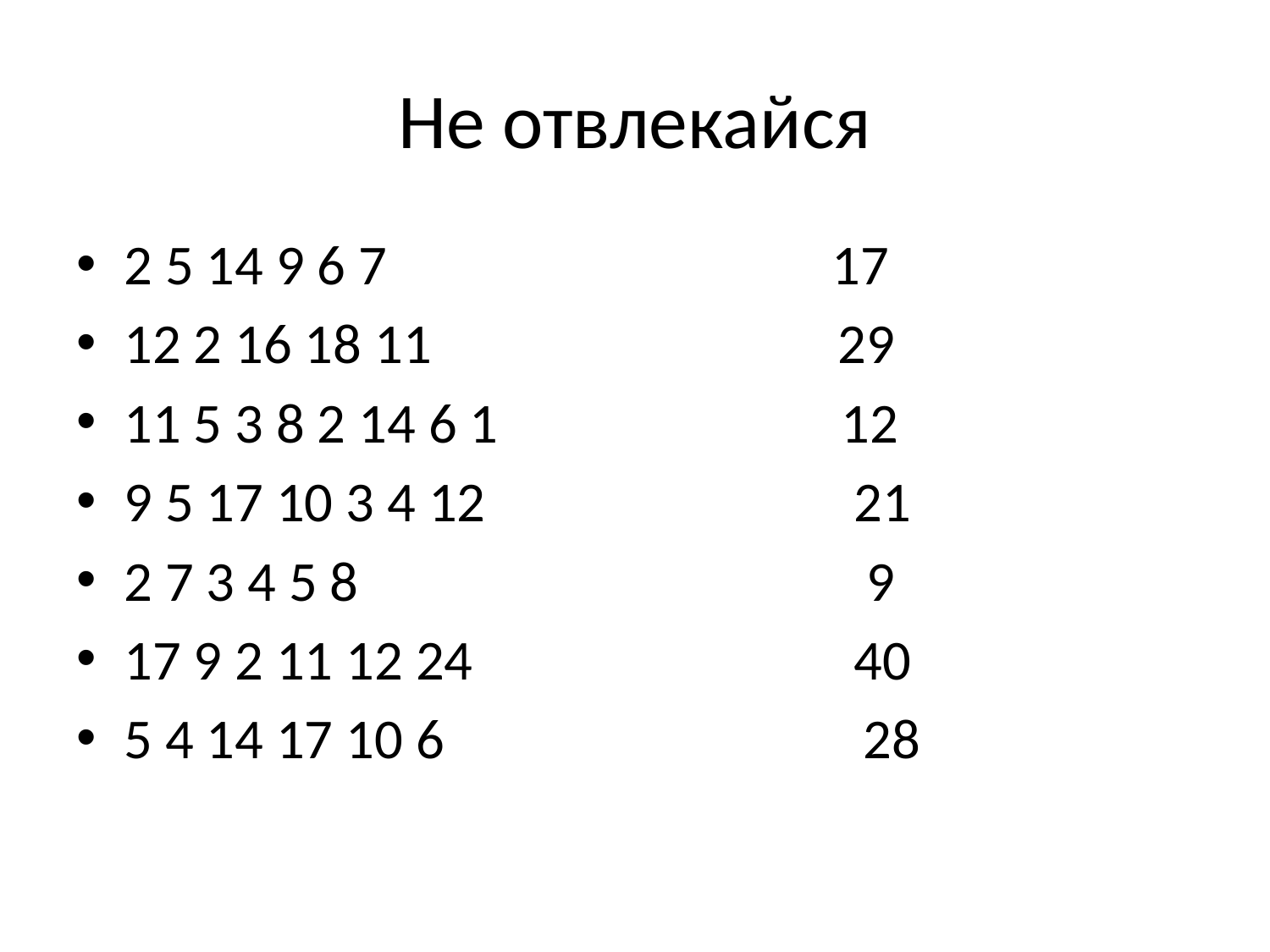

# Не отвлекайся
2 5 14 9 6 7                                   17
12 2 16 18 11                                29
11 5 3 8 2 14 6 1                           12
9 5 17 10 3 4 12                             21
2 7 3 4 5 8                                        9
17 9 2 11 12 24                              40
5 4 14 17 10 6                                 28